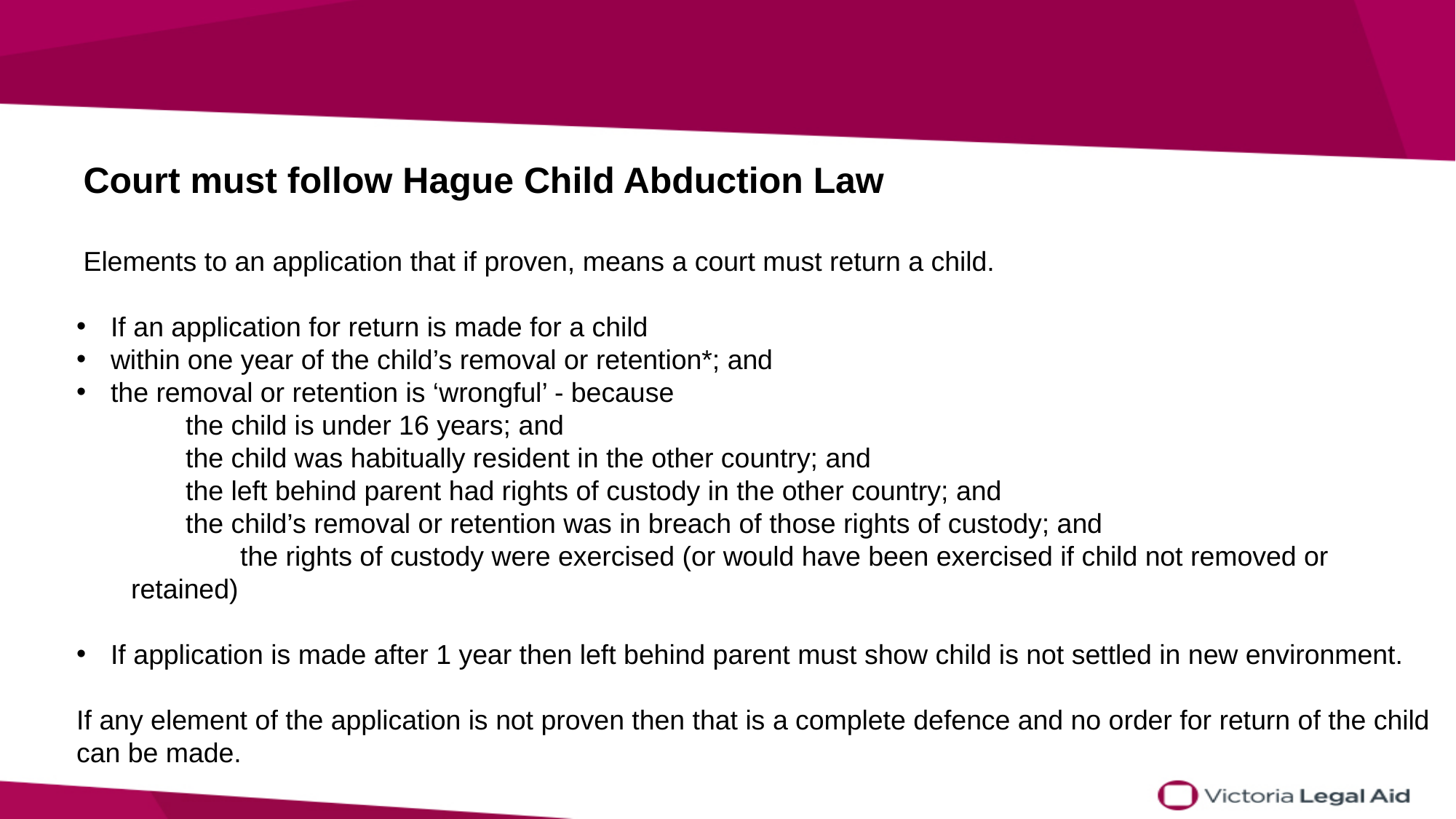

Court must follow Hague Child Abduction Law

Elements to an application that if proven, means a court must return a child.

If an application for return is made for a child
within one year of the child’s removal or retention*; and
the removal or retention is ‘wrongful’ - because
	the child is under 16 years; and
	the child was habitually resident in the other country; and
	the left behind parent had rights of custody in the other country; and
	the child’s removal or retention was in breach of those rights of custody; and
	the rights of custody were exercised (or would have been exercised if child not removed or retained)

If application is made after 1 year then left behind parent must show child is not settled in new environment.

If any element of the application is not proven then that is a complete defence and no order for return of the child can be made.